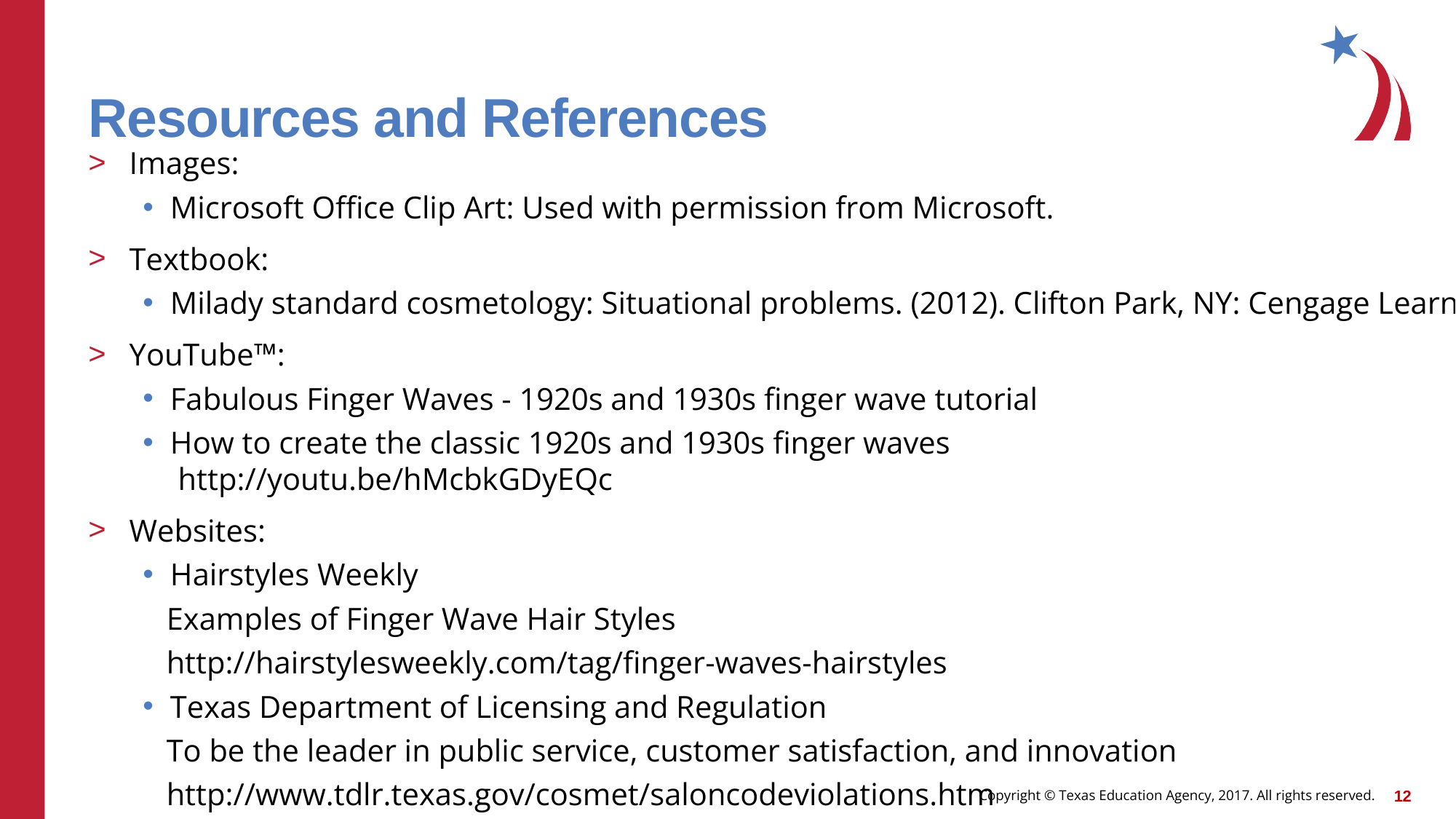

# Resources and References
Images:
Microsoft Office Clip Art: Used with permission from Microsoft.
Textbook:
Milady standard cosmetology: Situational problems. (2012). Clifton Park, NY: Cengage Learning.
YouTube™:
Fabulous Finger Waves - 1920s and 1930s finger wave tutorial
How to create the classic 1920s and 1930s finger waves
 http://youtu.be/hMcbkGDyEQc
Websites:
Hairstyles Weekly
   Examples of Finger Wave Hair Styles
   http://hairstylesweekly.com/tag/finger-waves-hairstyles
Texas Department of Licensing and Regulation
   To be the leader in public service, customer satisfaction, and innovation
   http://www.tdlr.texas.gov/cosmet/saloncodeviolations.htm